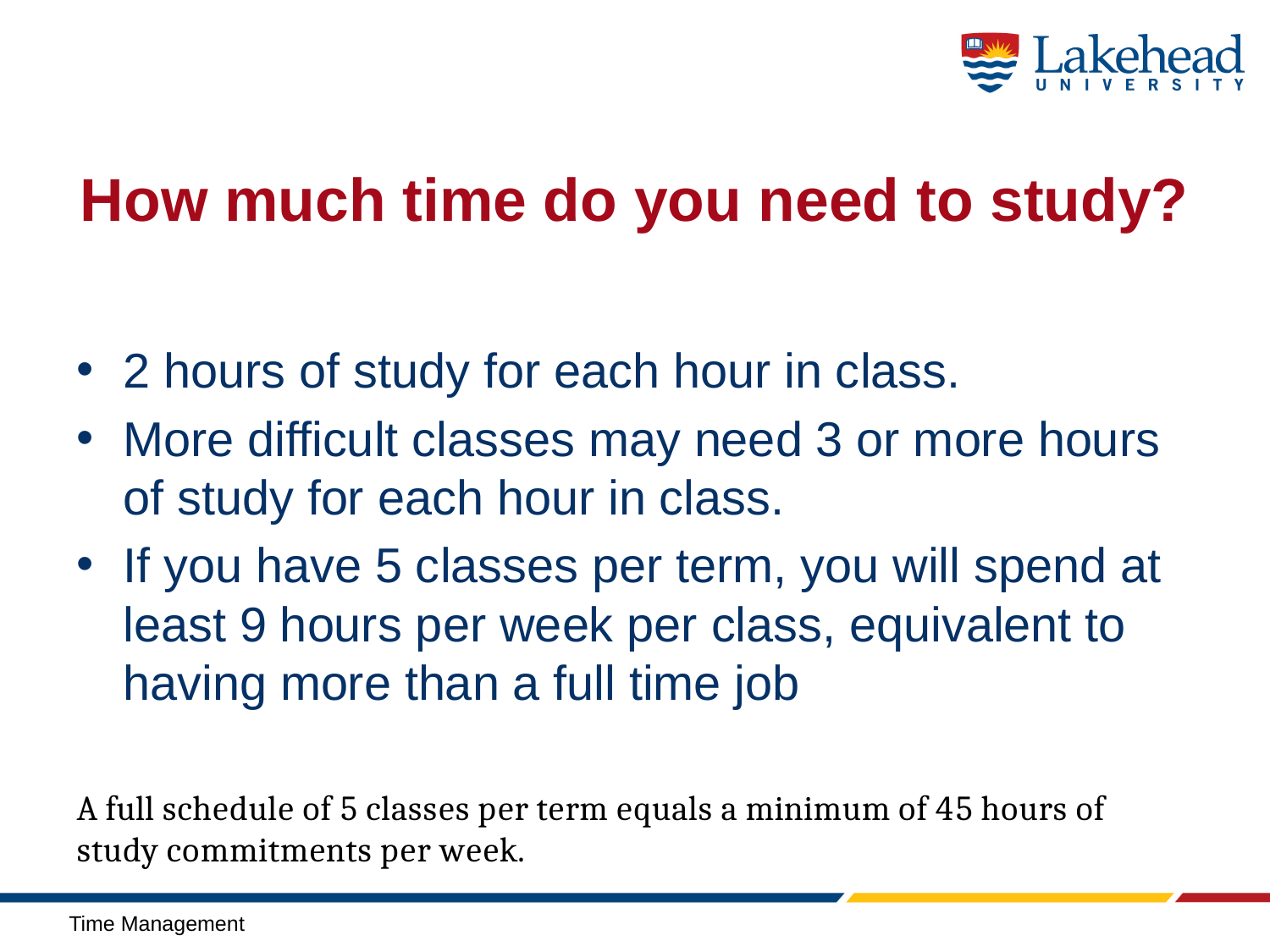

# How much time do you need to study?
2 hours of study for each hour in class.
More difficult classes may need 3 or more hours of study for each hour in class.
If you have 5 classes per term, you will spend at least 9 hours per week per class, equivalent to having more than a full time job

A full schedule of 5 classes per term equals a minimum of 45 hours of study commitments per week.